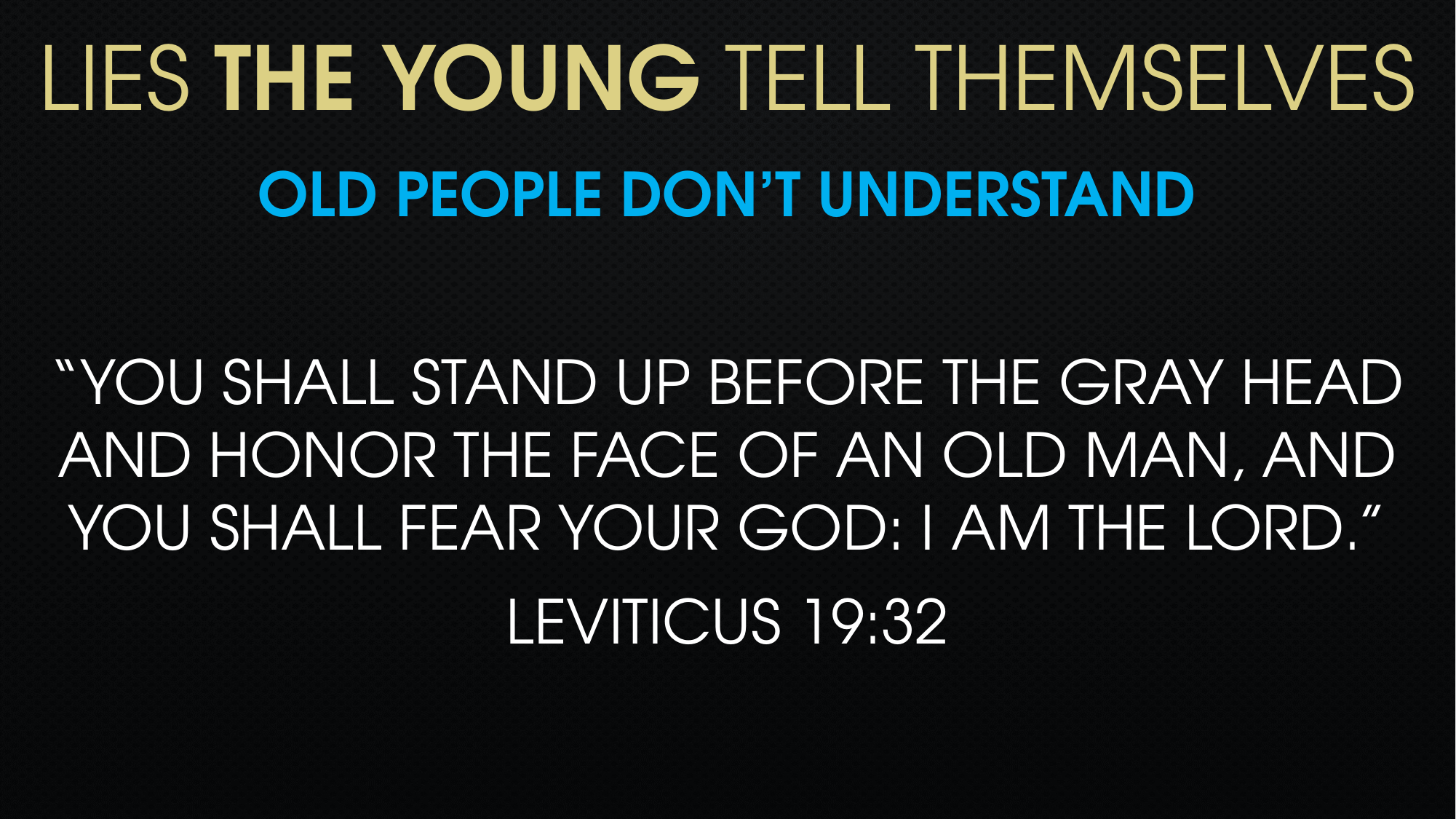

# Lies The Young tell themselves
Old People Don’t Understand

“You shall stand up before the gray head and honor the face of an old man, and you shall fear your God: I am the Lord.”
Leviticus 19:32